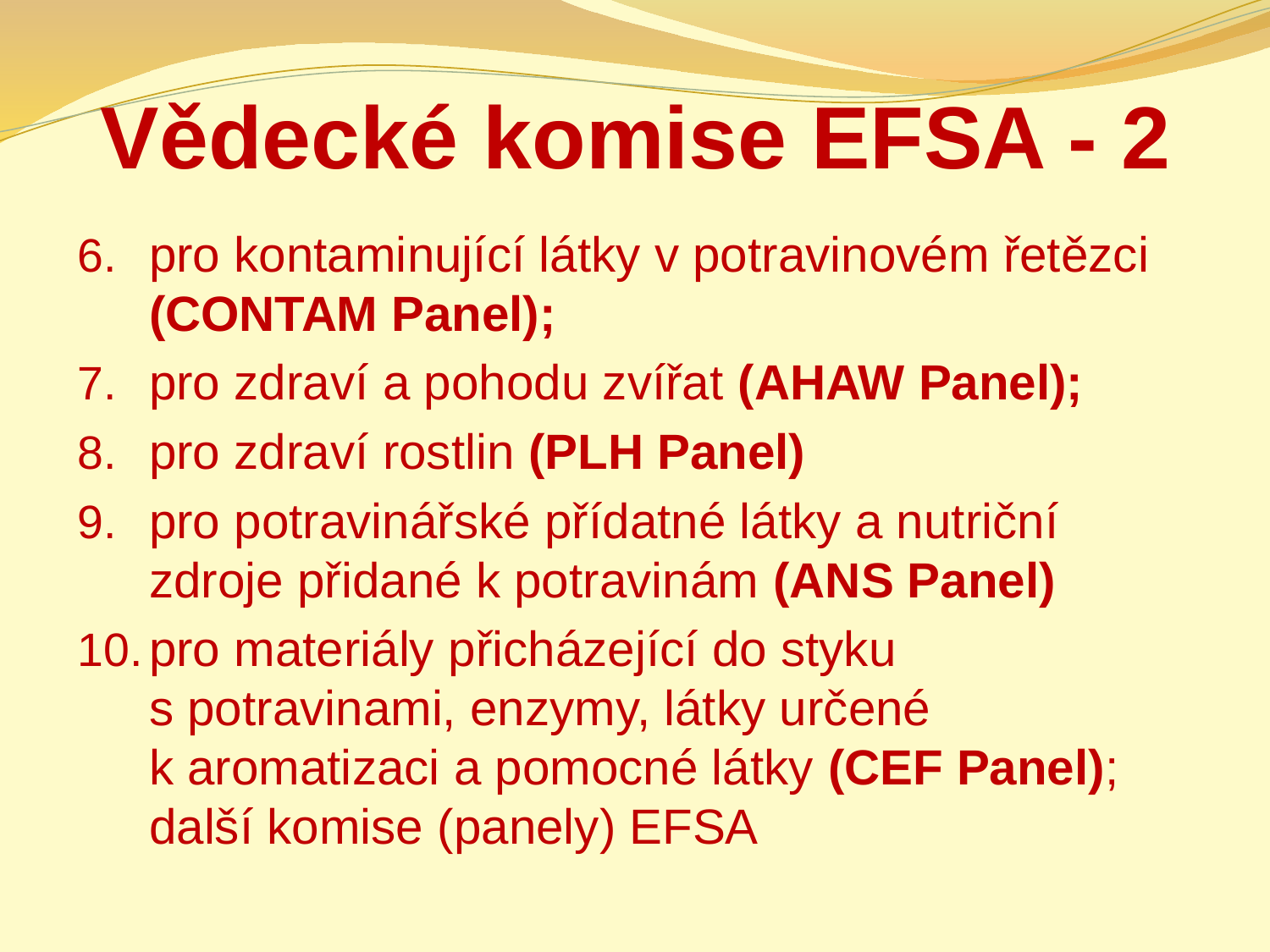

# Vědecké komise EFSA - 2
pro kontaminující látky v potravinovém řetězci (CONTAM Panel);
pro zdraví a pohodu zvířat (AHAW Panel);
pro zdraví rostlin (PLH Panel)
pro potravinářské přídatné látky a nutriční zdroje přidané k potravinám (ANS Panel)
pro materiály přicházející do styku s potravinami, enzymy, látky určené k aromatizaci a pomocné látky (CEF Panel); další komise (panely) EFSA